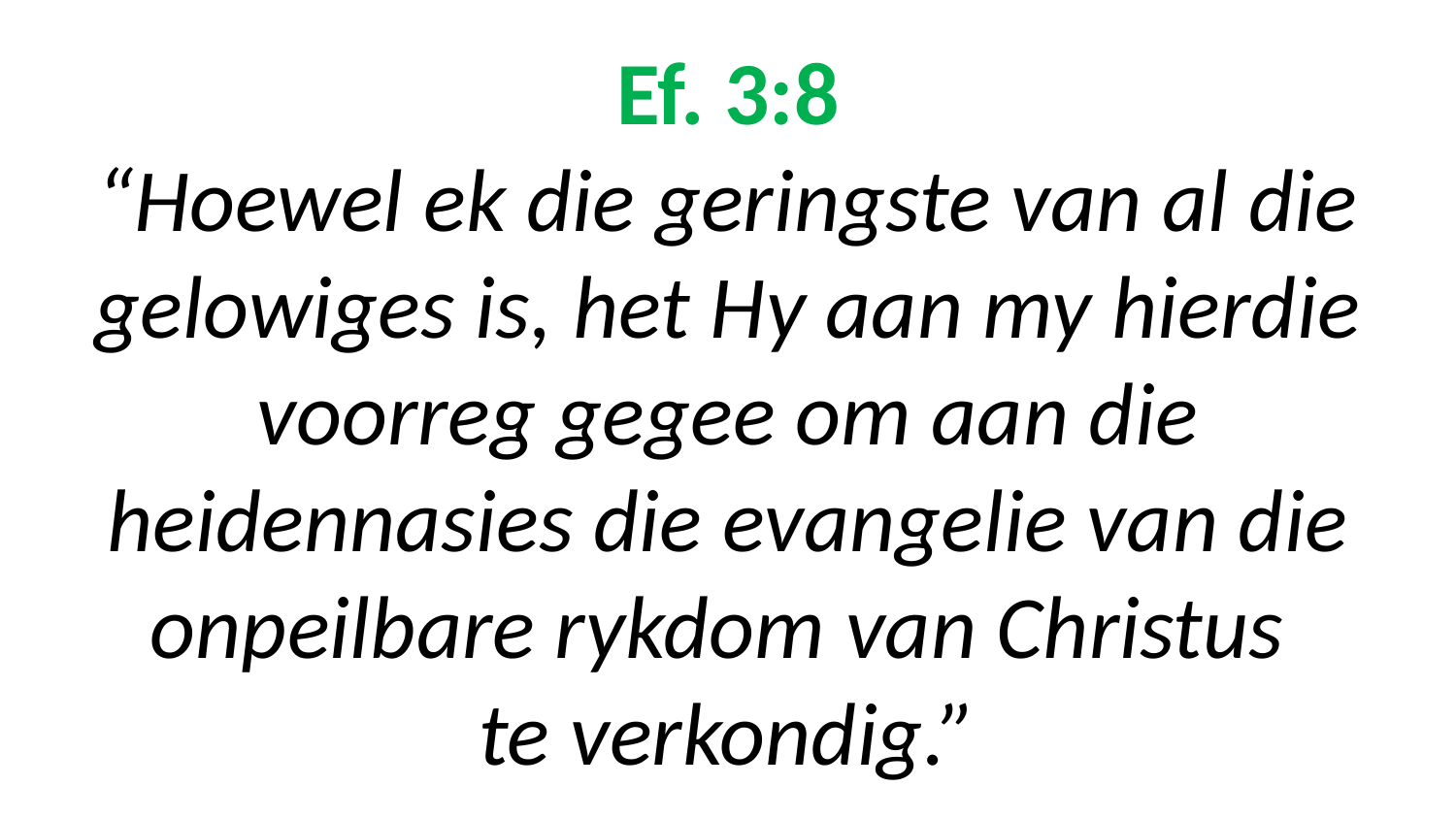

# Ef. 3:8 “Hoewel ek die geringste van al die gelowiges is, het Hy aan my hierdie voorreg gegee om aan die heidennasies die evangelie van die onpeilbare rykdom van Christus te verkondig.”